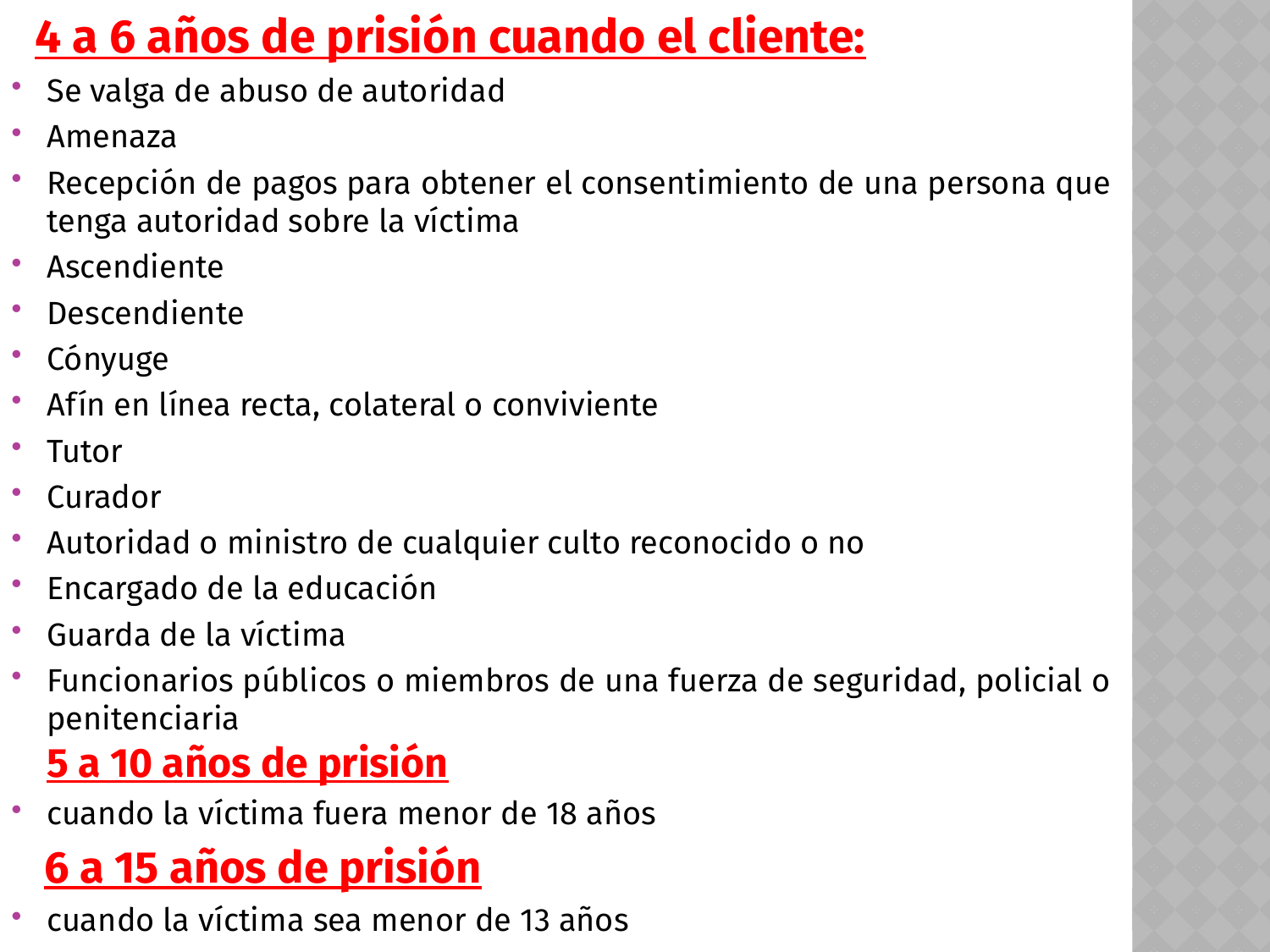

4 a 6 años de prisión cuando el cliente:
Se valga de abuso de autoridad
Amenaza
Recepción de pagos para obtener el consentimiento de una persona que tenga autoridad sobre la víctima
Ascendiente
Descendiente
Cónyuge
Afín en línea recta, colateral o conviviente
Tutor
Curador
Autoridad o ministro de cualquier culto reconocido o no
Encargado de la educación
Guarda de la víctima
Funcionarios públicos o miembros de una fuerza de seguridad, policial o penitenciaria
5 a 10 años de prisión
cuando la víctima fuera menor de 18 años
   6 a 15 años de prisión
cuando la víctima sea menor de 13 años